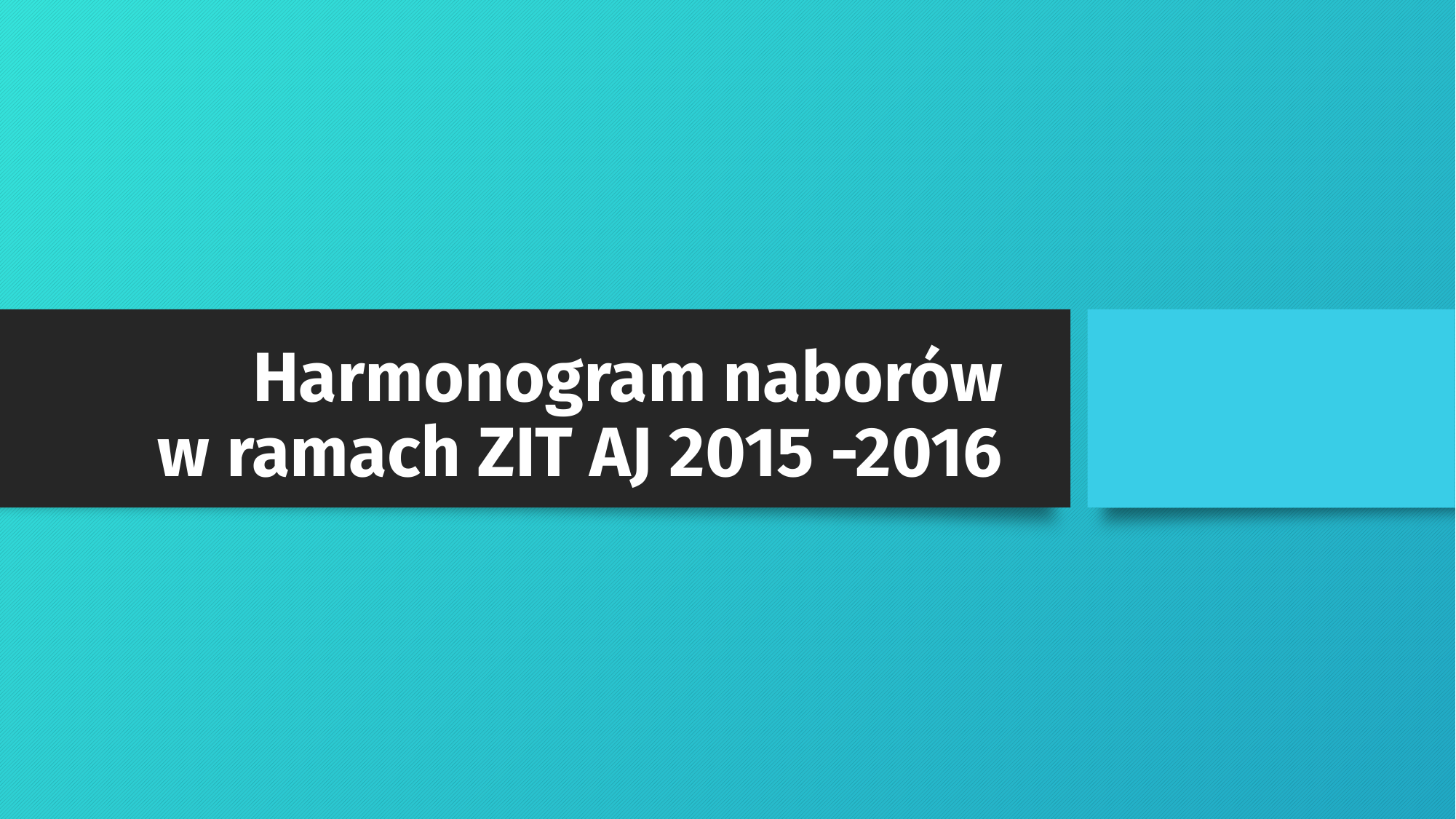

# Harmonogram naborów w ramach ZIT AJ 2015 -2016